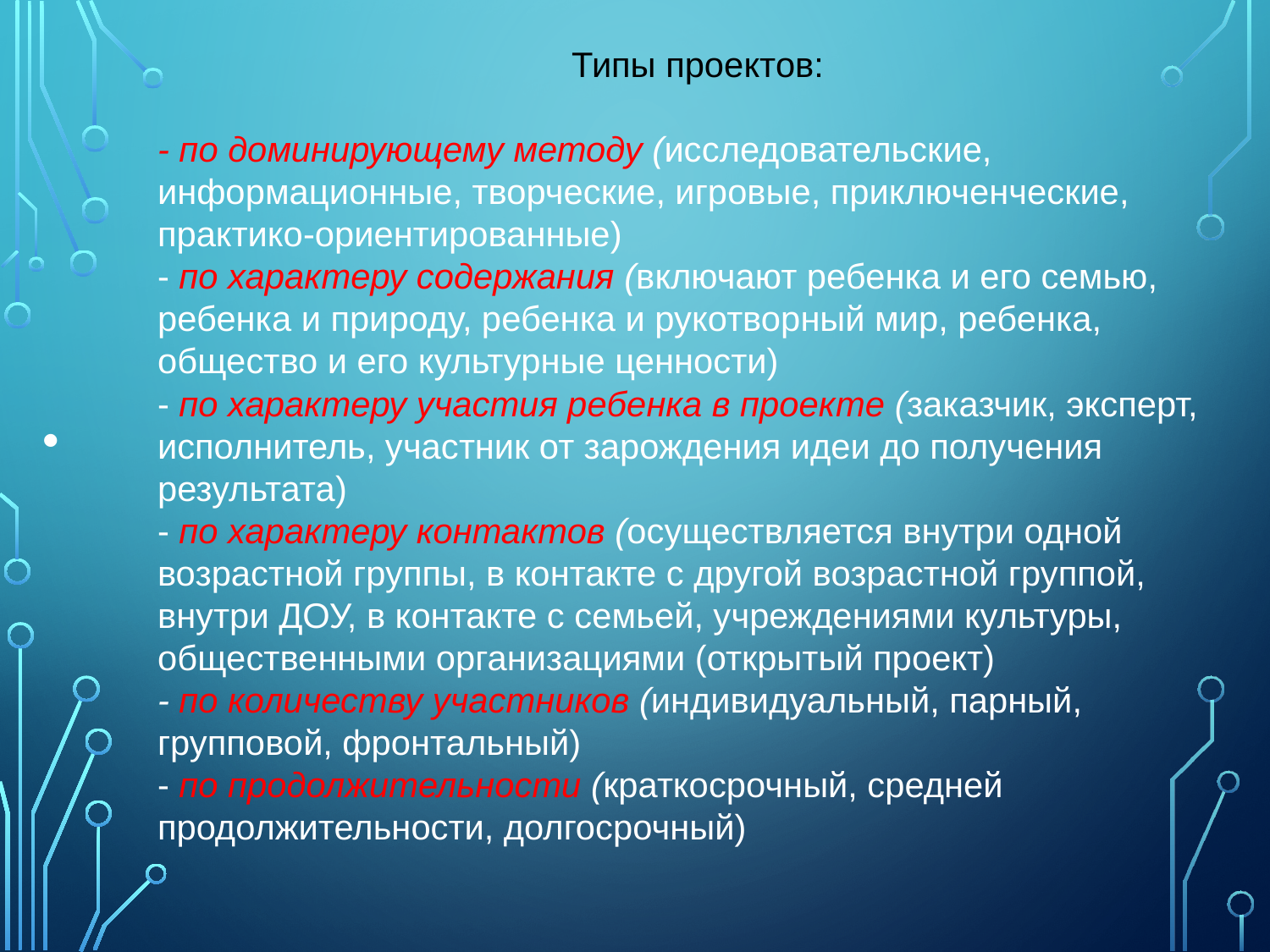

Типы проектов:

- по доминирующему методу (исследовательские, информационные, творческие, игровые, приключенческие, практико-ориентированные)
- по характеру содержания (включают ребенка и его семью,
ребенка и природу, ребенка и рукотворный мир, ребенка, общество и его культурные ценности)
- по характеру участия ребенка в проекте (заказчик, эксперт,
исполнитель, участник от зарождения идеи до получения результата)
- по характеру контактов (осуществляется внутри одной возрастной группы, в контакте с другой возрастной группой, внутри ДОУ, в контакте с семьей, учреждениями культуры, общественными организациями (открытый проект)
- по количеству участников (индивидуальный, парный, групповой, фронтальный)
- по продолжительности (краткосрочный, средней продолжительности, долгосрочный)